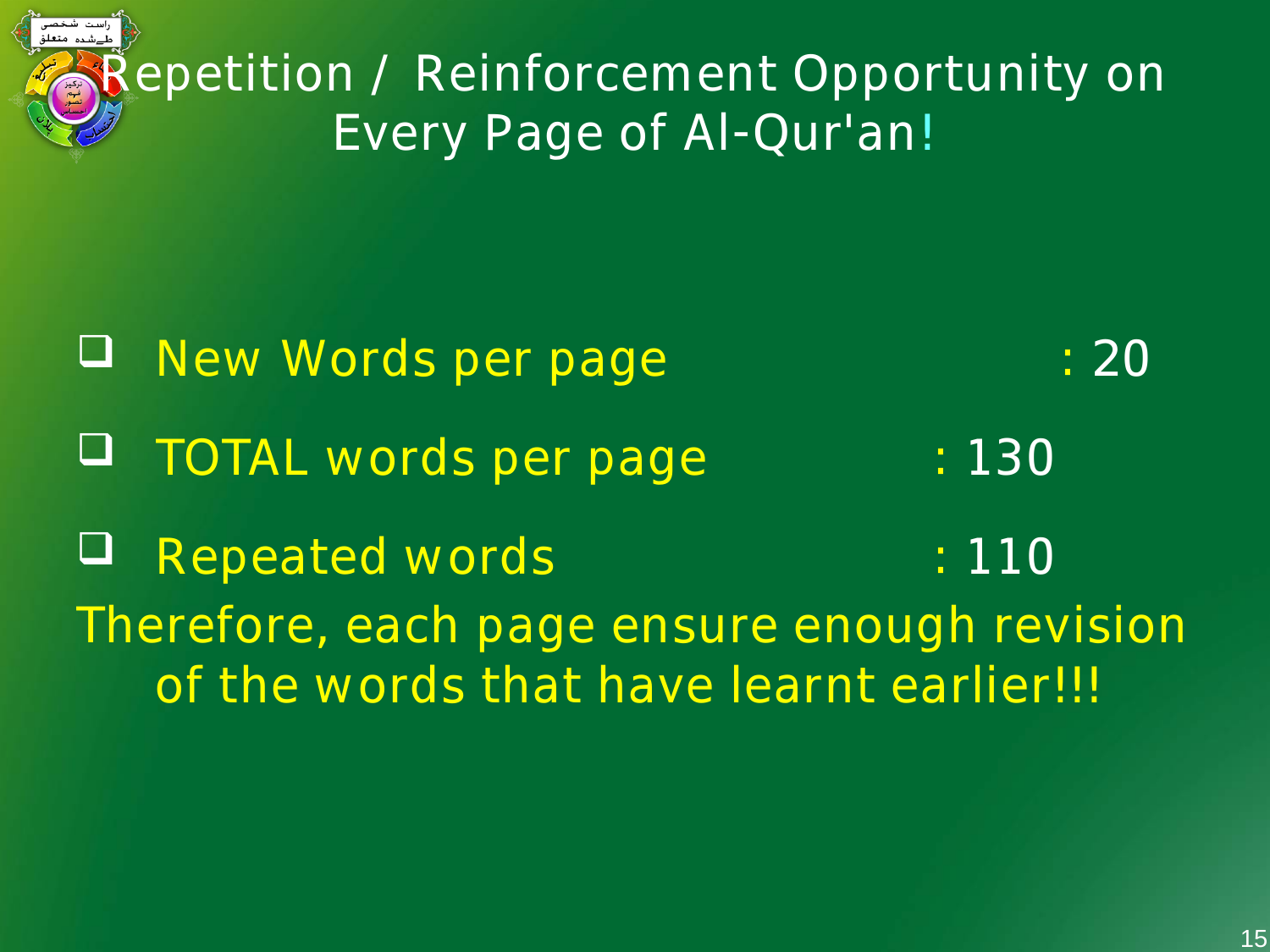

# Repetition / Reinforcement Opportunity on Every Page of Al-Qur'an!

New Words per page	    		 : 20
TOTAL words per page 		 : 130
Repeated words     			 : 110
Therefore, each page ensure enough revision of the words that have learnt earlier!!!